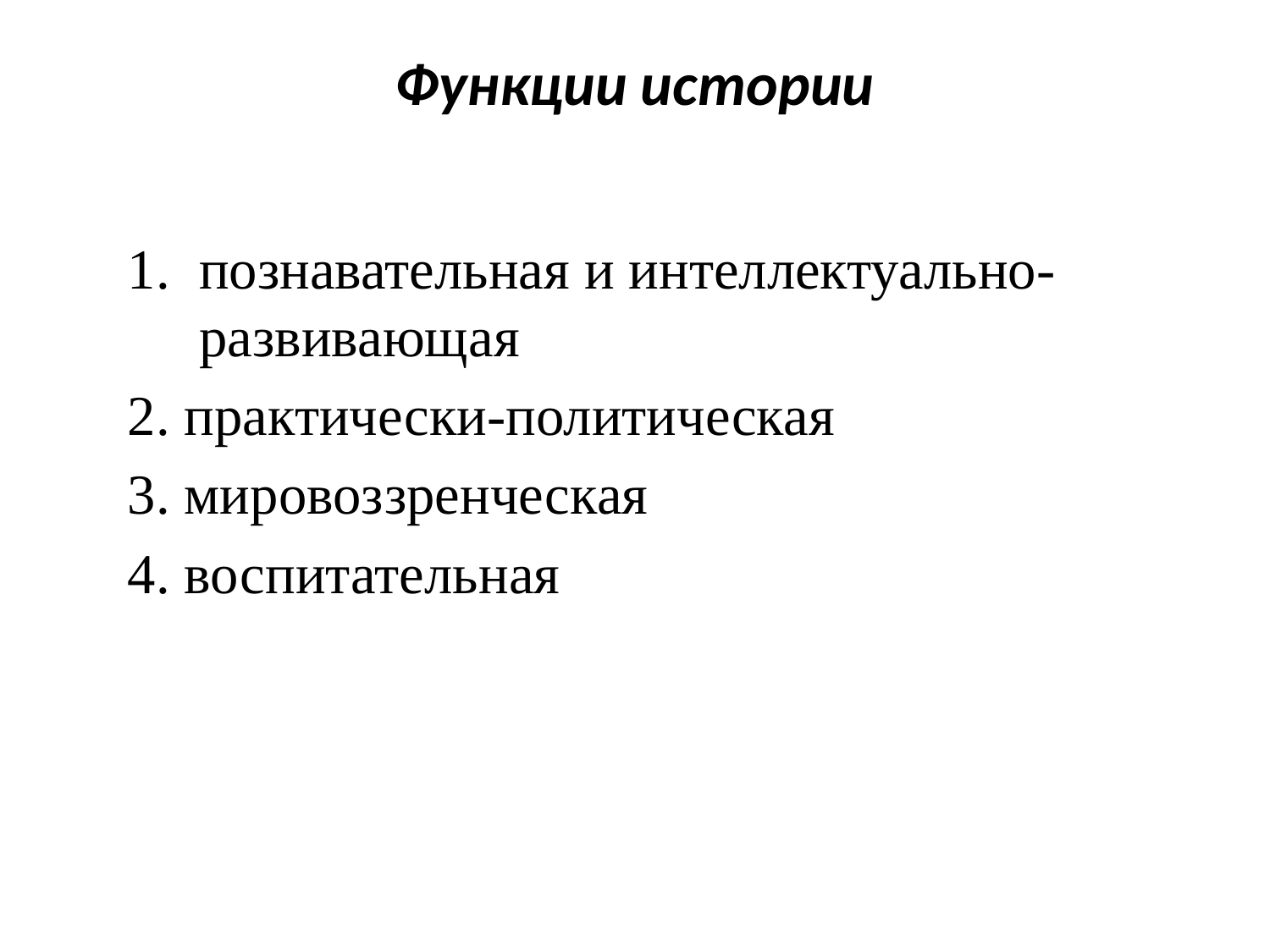

# Функции истории
познавательная и интеллектуально-развивающая
2. практически-политическая
3. мировоззренческая
4. воспитательная